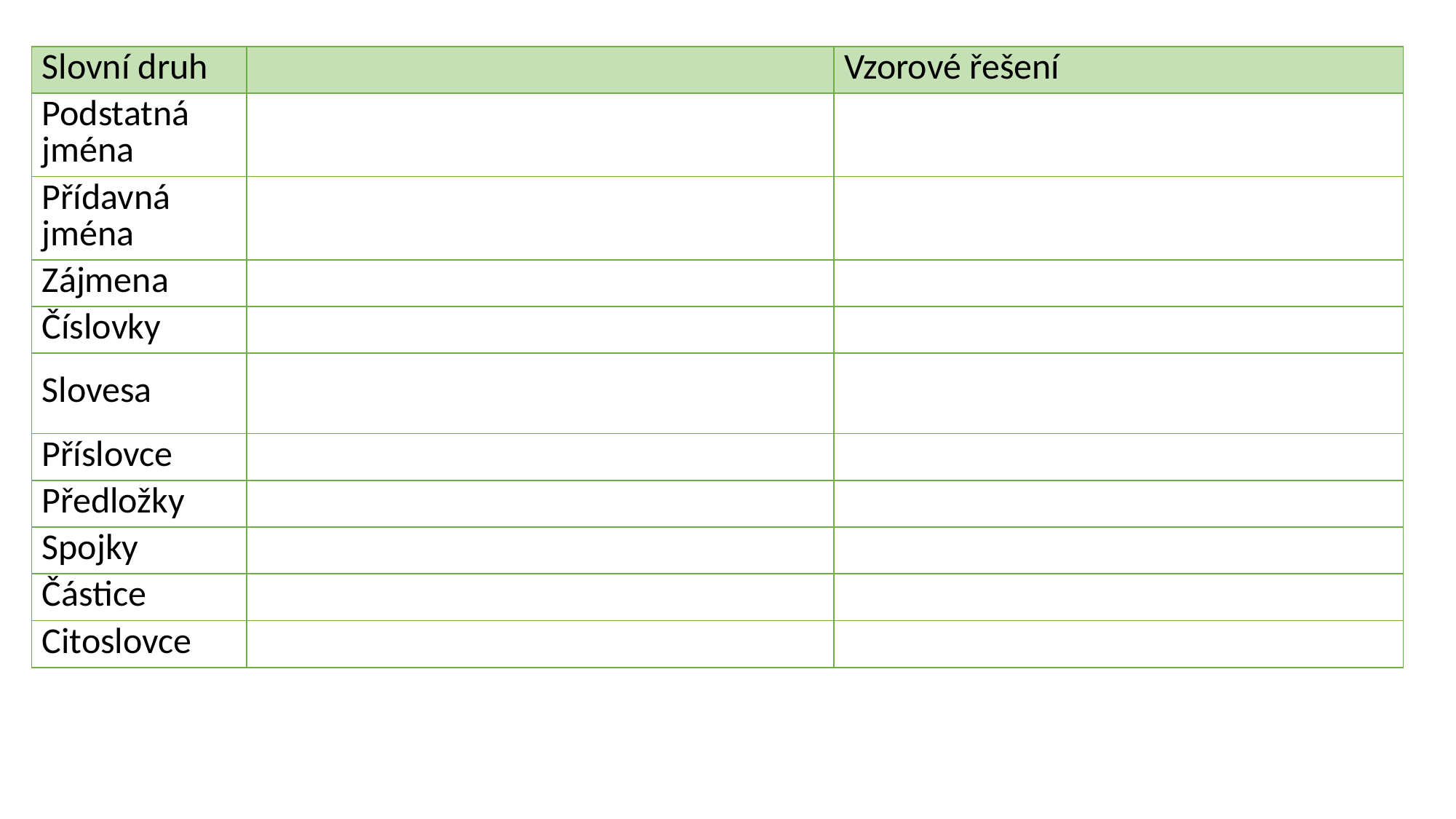

| Slovní druh |  | Vzorové řešení |
| --- | --- | --- |
| Podstatná jména |  |  |
| Přídavná jména |  |  |
| Zájmena |  |  |
| Číslovky |  |  |
| Slovesa |  |  |
| Příslovce |  |  |
| Předložky |  |  |
| Spojky |  |  |
| Částice |  |  |
| Citoslovce |  |  |